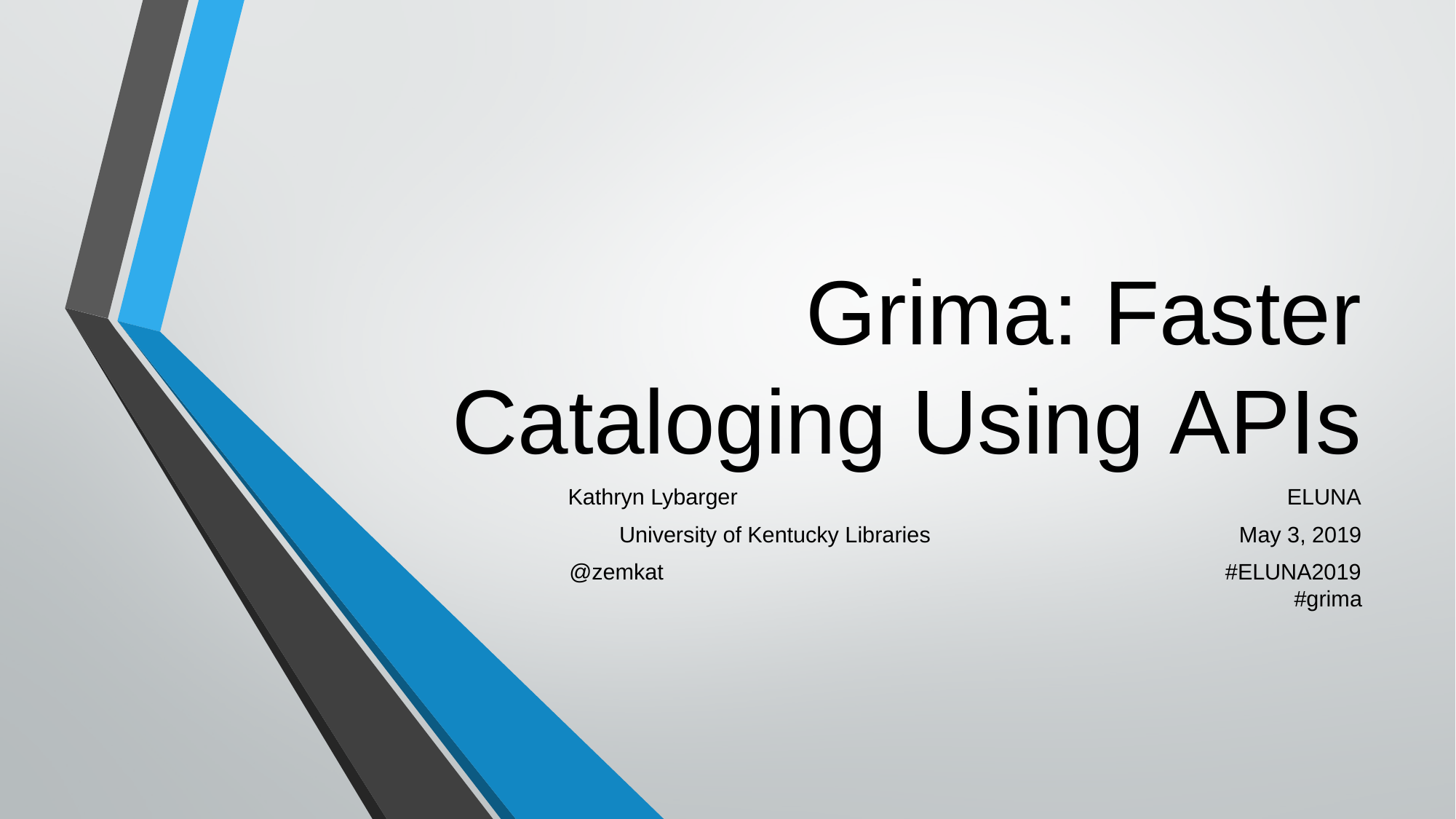

# Grima: Faster Cataloging Using APIs
Kathryn Lybarger                                                                                         ELUNA
University of Kentucky Libraries                                                  May 3, 2019
@zemkat                                                                                           #ELUNA2019 #grima